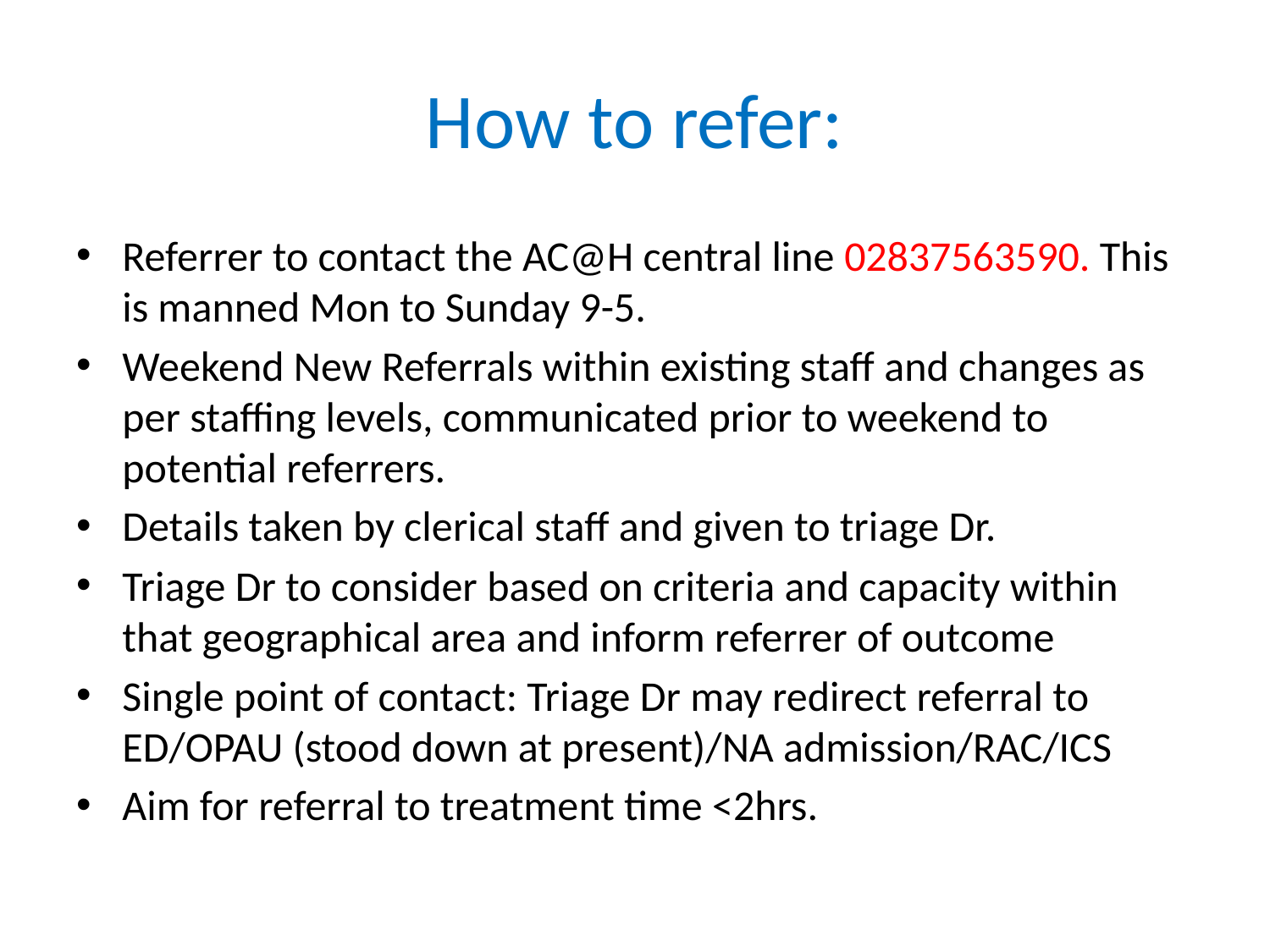

# How to refer:
Referrer to contact the AC@H central line 02837563590. This is manned Mon to Sunday 9-5.
Weekend New Referrals within existing staff and changes as per staffing levels, communicated prior to weekend to potential referrers.
Details taken by clerical staff and given to triage Dr.
Triage Dr to consider based on criteria and capacity within that geographical area and inform referrer of outcome
Single point of contact: Triage Dr may redirect referral to ED/OPAU (stood down at present)/NA admission/RAC/ICS
Aim for referral to treatment time <2hrs.